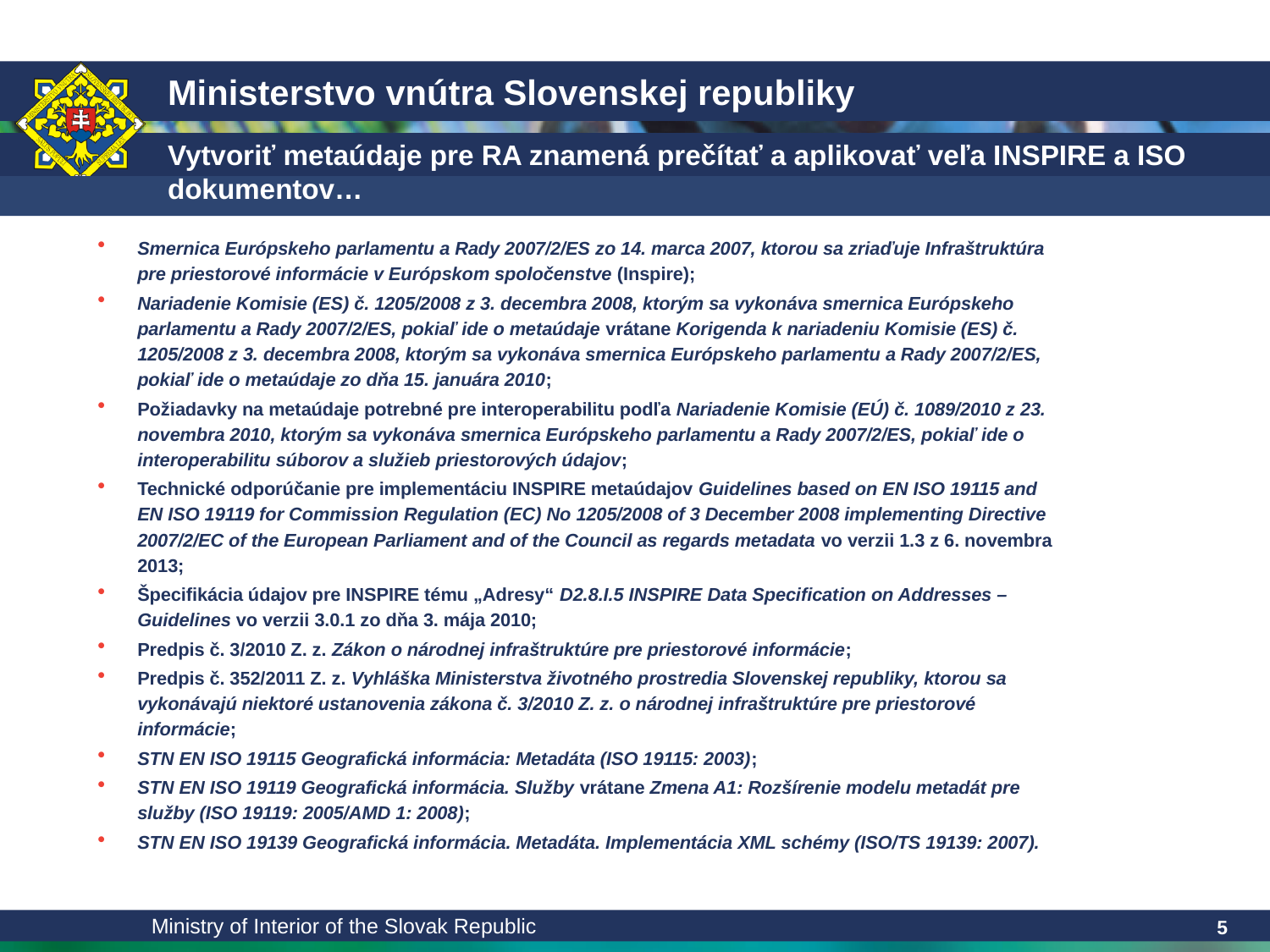

# Vytvoriť metaúdaje pre RA znamená prečítať a aplikovať veľa INSPIRE a ISO dokumentov…

Smernica Európskeho parlamentu a Rady 2007/2/ES zo 14. marca 2007, ktorou sa zriaďuje Infraštruktúra pre priestorové informácie v Európskom spoločenstve (Inspire);
Nariadenie Komisie (ES) č. 1205/2008 z 3. decembra 2008, ktorým sa vykonáva smernica Európskeho parlamentu a Rady 2007/2/ES, pokiaľ ide o metaúdaje vrátane Korigenda k nariadeniu Komisie (ES) č. 1205/2008 z 3. decembra 2008, ktorým sa vykonáva smernica Európskeho parlamentu a Rady 2007/2/ES, pokiaľ ide o metaúdaje zo dňa 15. januára 2010;
Požiadavky na metaúdaje potrebné pre interoperabilitu podľa Nariadenie Komisie (EÚ) č. 1089/2010 z 23. novembra 2010, ktorým sa vykonáva smernica Európskeho parlamentu a Rady 2007/2/ES, pokiaľ ide o interoperabilitu súborov a služieb priestorových údajov;
Technické odporúčanie pre implementáciu INSPIRE metaúdajov Guidelines based on EN ISO 19115 and EN ISO 19119 for Commission Regulation (EC) No 1205/2008 of 3 December 2008 implementing Directive 2007/2/EC of the European Parliament and of the Council as regards metadata vo verzii 1.3 z 6. novembra 2013;
Špecifikácia údajov pre INSPIRE tému „Adresy“ D2.8.I.5 INSPIRE Data Specification on Addresses – Guidelines vo verzii 3.0.1 zo dňa 3. mája 2010;
Predpis č. 3/2010 Z. z. Zákon o národnej infraštruktúre pre priestorové informácie;
Predpis č. 352/2011 Z. z. Vyhláška Ministerstva životného prostredia Slovenskej republiky, ktorou sa vykonávajú niektoré ustanovenia zákona č. 3/2010 Z. z. o národnej infraštruktúre pre priestorové informácie;
STN EN ISO 19115 Geografická informácia: Metadáta (ISO 19115: 2003);
STN EN ISO 19119 Geografická informácia. Služby vrátane Zmena A1: Rozšírenie modelu metadát pre služby (ISO 19119: 2005/AMD 1: 2008);
STN EN ISO 19139 Geografická informácia. Metadáta. Implementácia XML schémy (ISO/TS 19139: 2007).
5